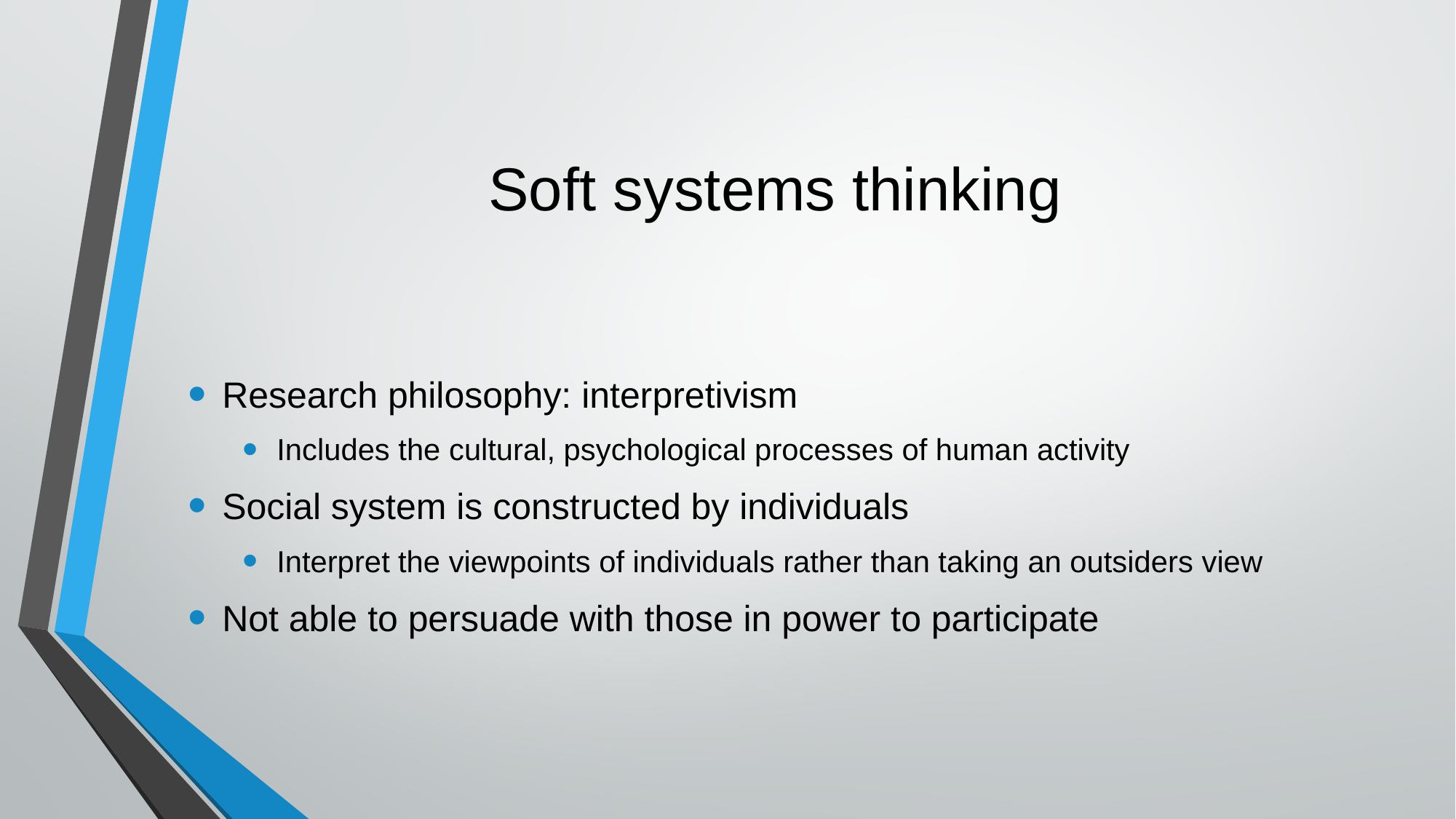

# Soft systems thinking
Research philosophy: interpretivism
Includes the cultural, psychological processes of human activity
Social system is constructed by individuals
Interpret the viewpoints of individuals rather than taking an outsiders view
Not able to persuade with those in power to participate